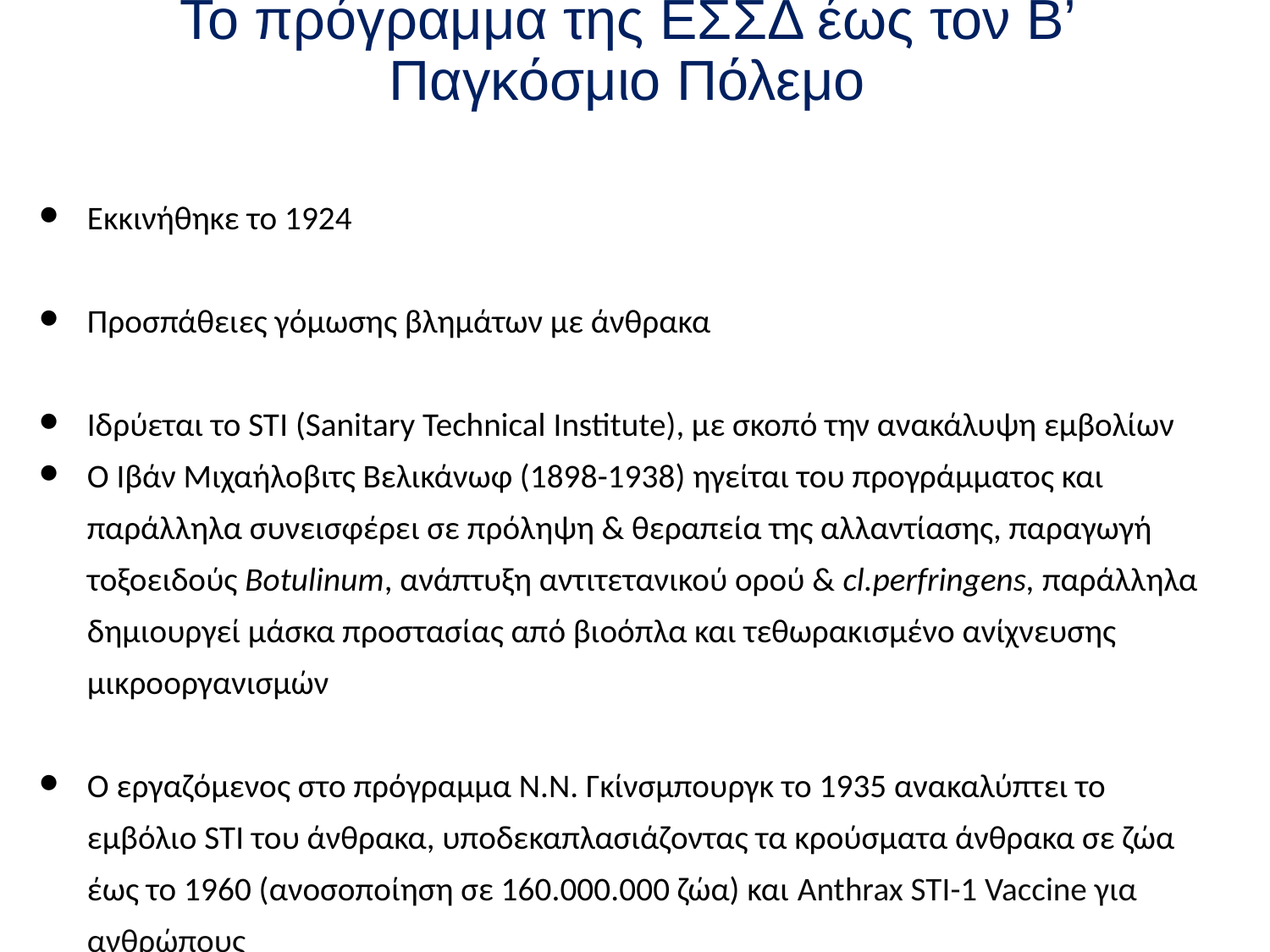

# Το πρόγραμμα της ΕΣΣΔ έως τον Β’ Παγκόσμιο Πόλεμο

Εκκινήθηκε το 1924

Προσπάθειες γόμωσης βλημάτων με άνθρακα

Ιδρύεται το STI (Sanitary Technical Institute), με σκοπό την ανακάλυψη εμβολίων
Ο Ιβάν Μιχαήλοβιτς Βελικάνωφ (1898-1938) ηγείται του προγράμματος και παράλληλα συνεισφέρει σε πρόληψη & θεραπεία της αλλαντίασης, παραγωγή τοξοειδούς Botulinum, ανάπτυξη αντιτετανικού ορού & cl.perfringens, παράλληλα δημιουργεί μάσκα προστασίας από βιοόπλα και τεθωρακισμένο ανίχνευσης μικροοργανισμών

Ο εργαζόμενος στο πρόγραμμα N.N. Γκίνσμπουργκ το 1935 ανακαλύπτει το εμβόλιο STI του άνθρακα, υποδεκαπλασιάζοντας τα κρούσματα άνθρακα σε ζώα έως το 1960 (ανοσοποίηση σε 160.000.000 ζώα) και Anthrax STI-1 Vaccine για ανθρώπους